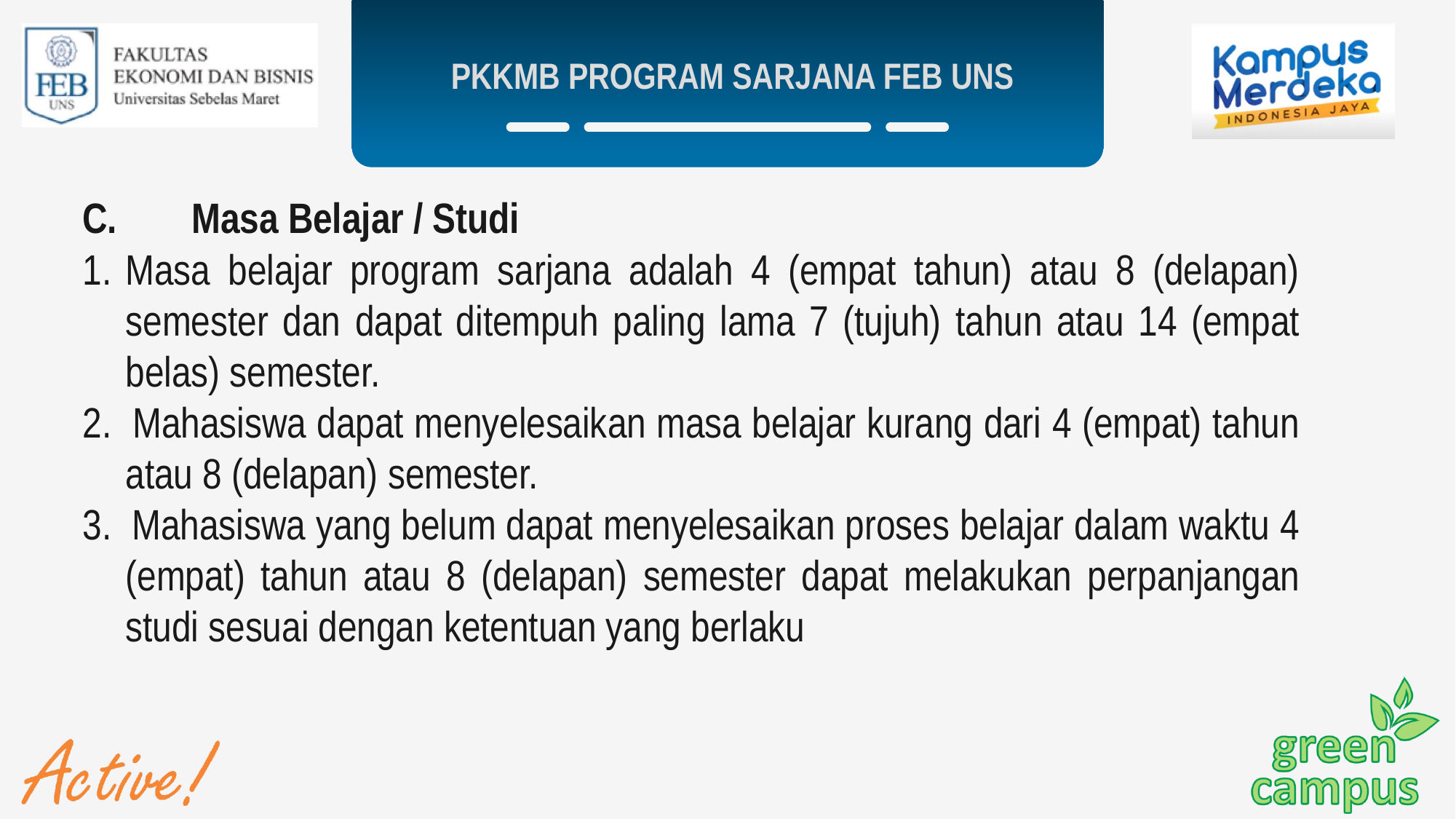

PKKMB PROGRAM SARJANA FEB UNS
C.	Masa Belajar / Studi
1.	Masa belajar program sarjana adalah 4 (empat tahun) atau 8 (delapan) semester dan dapat ditempuh paling lama 7 (tujuh) tahun atau 14 (empat belas) semester.
2.  Mahasiswa dapat menyelesaikan masa belajar kurang dari 4 (empat) tahun atau 8 (delapan) semester.
3.  Mahasiswa yang belum dapat menyelesaikan proses belajar dalam waktu 4 (empat) tahun atau 8 (delapan) semester dapat melakukan perpanjangan studi sesuai dengan ketentuan yang berlaku